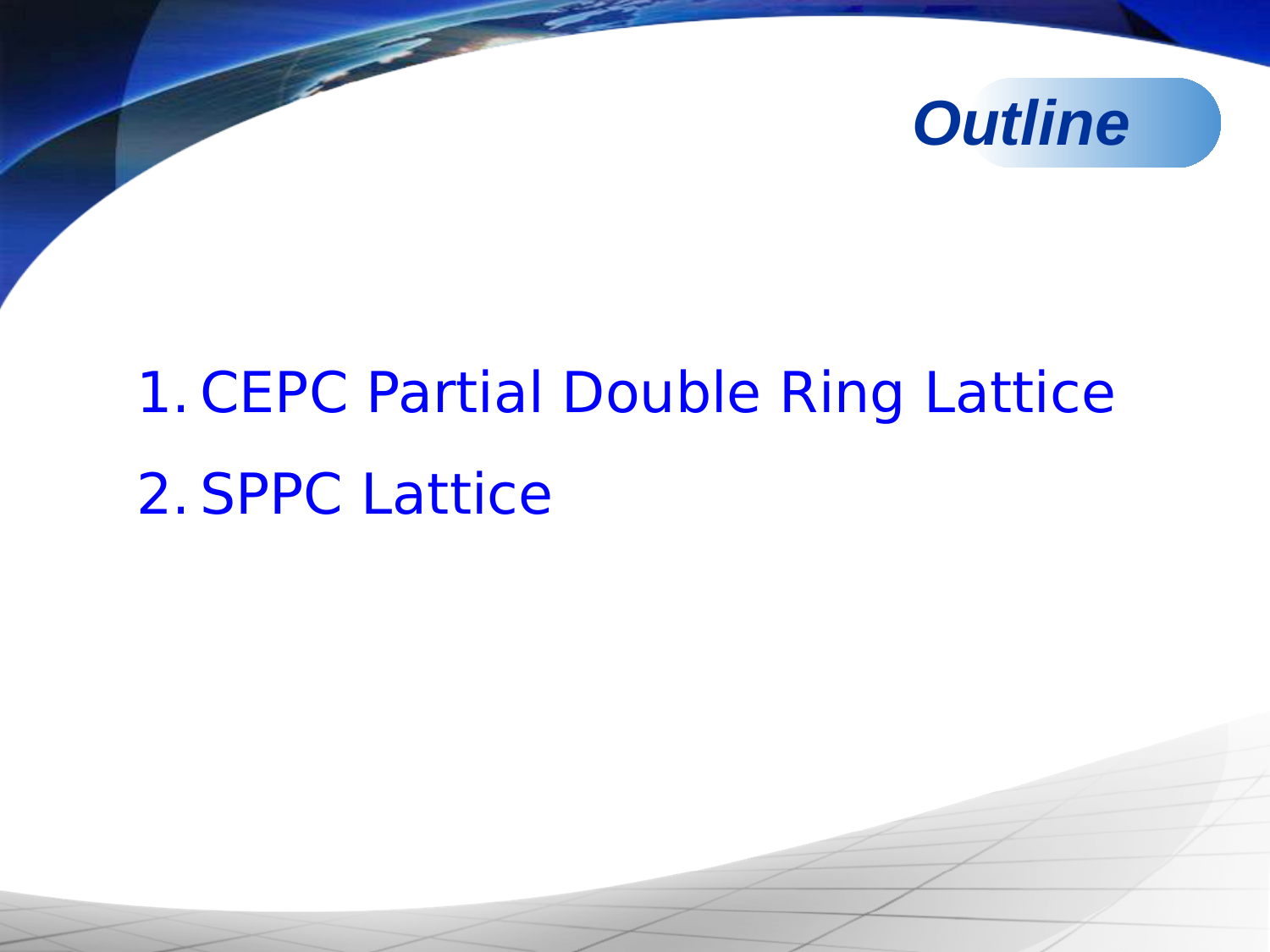

# Outline
CEPC Partial Double Ring Lattice
SPPC Lattice